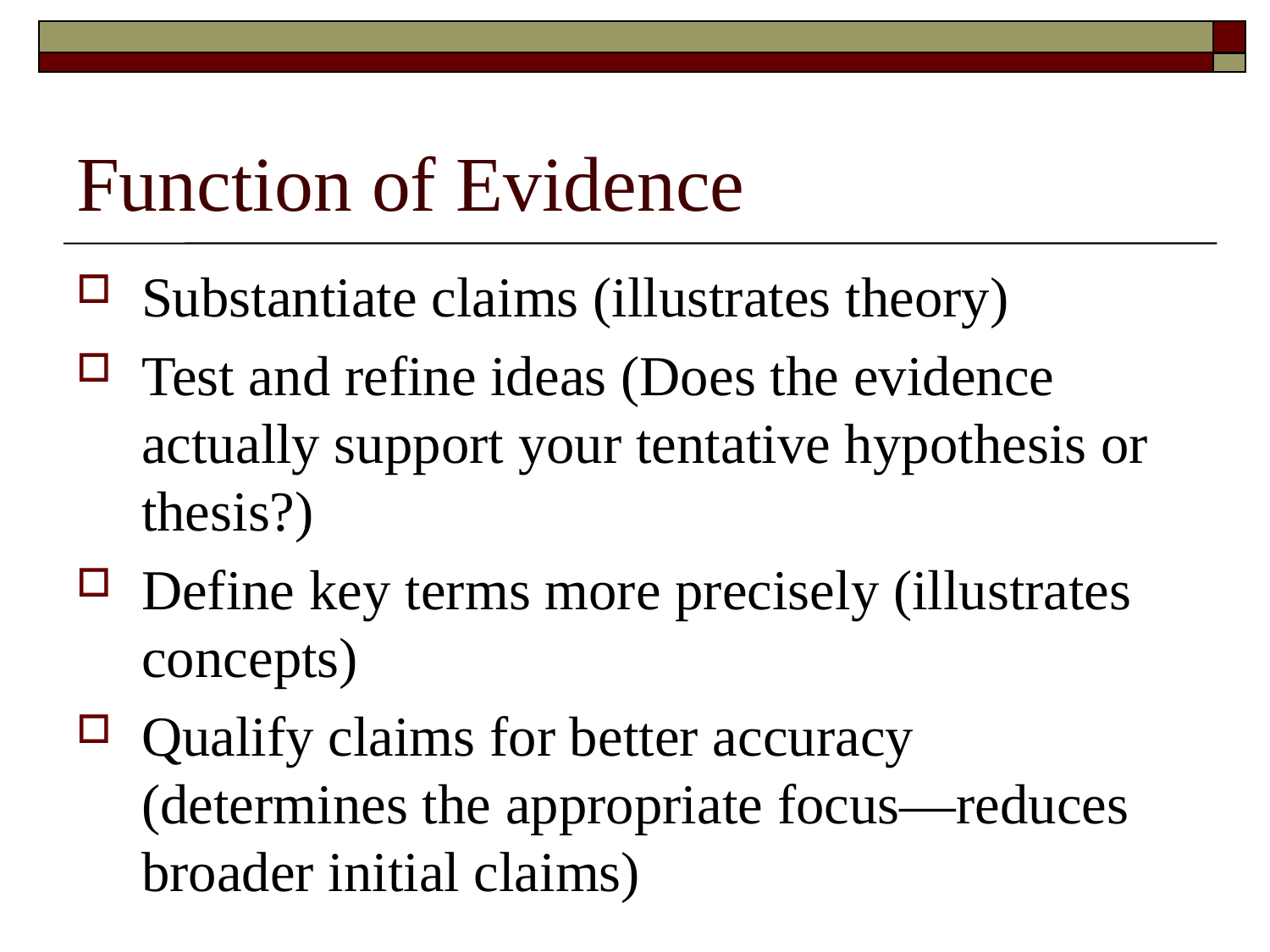

# Function of Evidence
Substantiate claims (illustrates theory)
Test and refine ideas (Does the evidence actually support your tentative hypothesis or thesis?)
Define key terms more precisely (illustrates concepts)
Qualify claims for better accuracy (determines the appropriate focus—reduces broader initial claims)